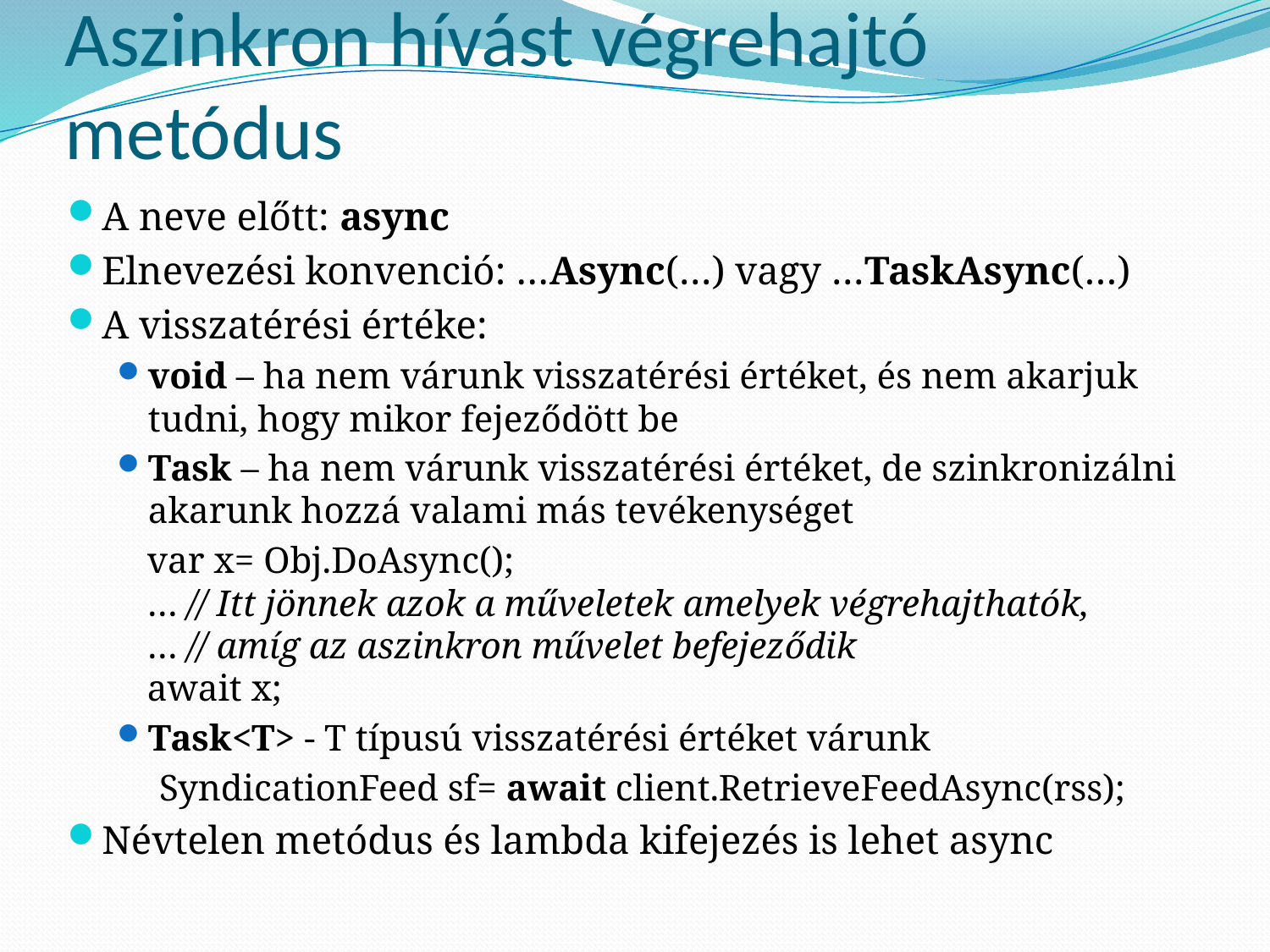

# Aszinkron hívást végrehajtó metódus
A neve előtt: async
Elnevezési konvenció: …Async(…) vagy …TaskAsync(…)
A visszatérési értéke:
void – ha nem várunk visszatérési értéket, és nem akarjuk tudni, hogy mikor fejeződött be
Task – ha nem várunk visszatérési értéket, de szinkronizálni akarunk hozzá valami más tevékenységet
var x= Obj.DoAsync();
… // Itt jönnek azok a műveletek amelyek végrehajthatók,
… // amíg az aszinkron művelet befejeződik
await x;
Task<T> - T típusú visszatérési értéket várunk
SyndicationFeed sf= await client.RetrieveFeedAsync(rss);
Névtelen metódus és lambda kifejezés is lehet async